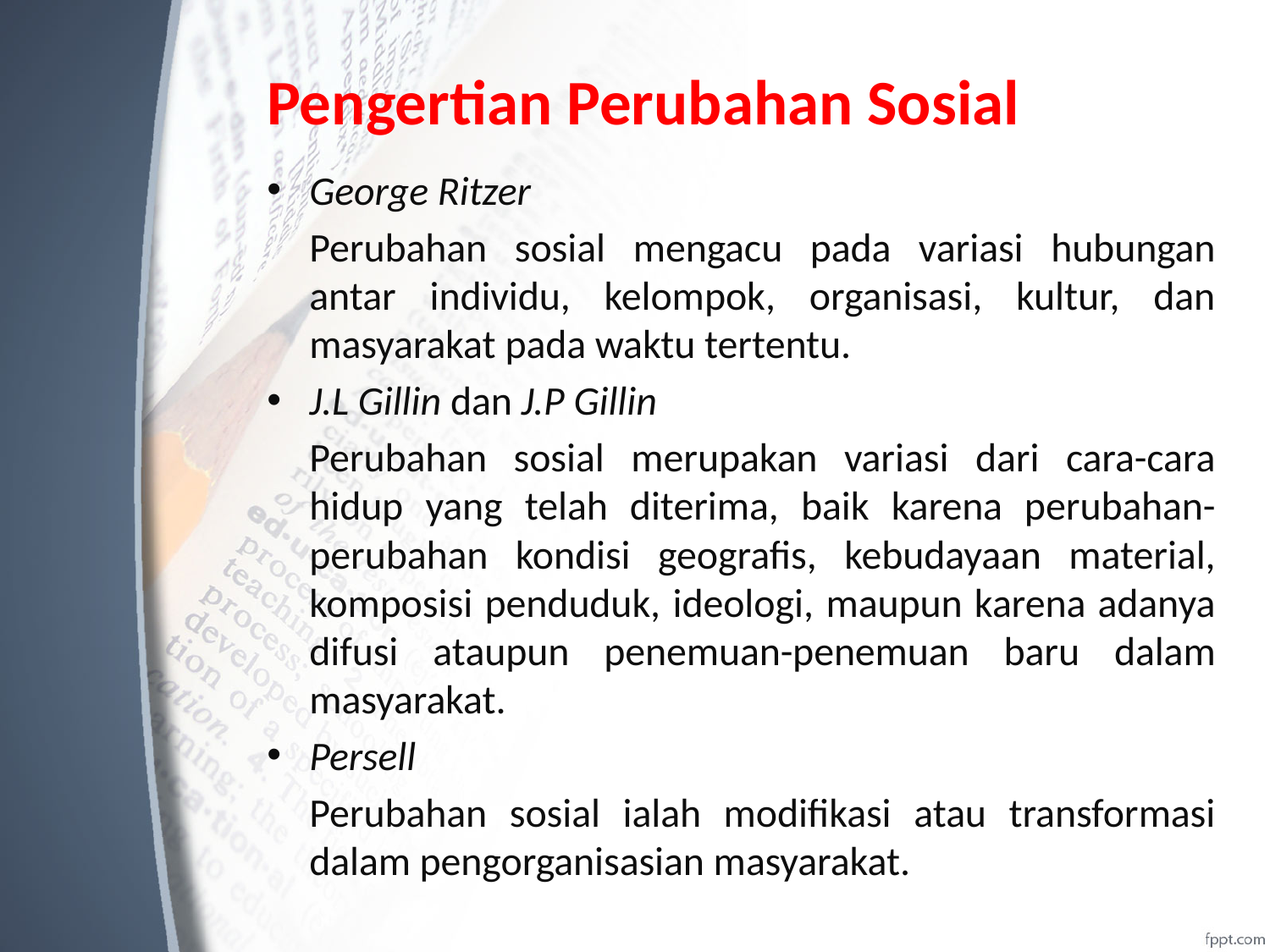

# Pengertian Perubahan Sosial
George Ritzer
	Perubahan sosial mengacu pada variasi hubungan antar individu, kelompok, organisasi, kultur, dan masyarakat pada waktu tertentu.
J.L Gillin dan J.P Gillin
	Perubahan sosial merupakan variasi dari cara-cara hidup yang telah diterima, baik karena perubahan-perubahan kondisi geografis, kebudayaan material, komposisi penduduk, ideologi, maupun karena adanya difusi ataupun penemuan-penemuan baru dalam masyarakat.
Persell
	Perubahan sosial ialah modifikasi atau transformasi dalam pengorganisasian masyarakat.